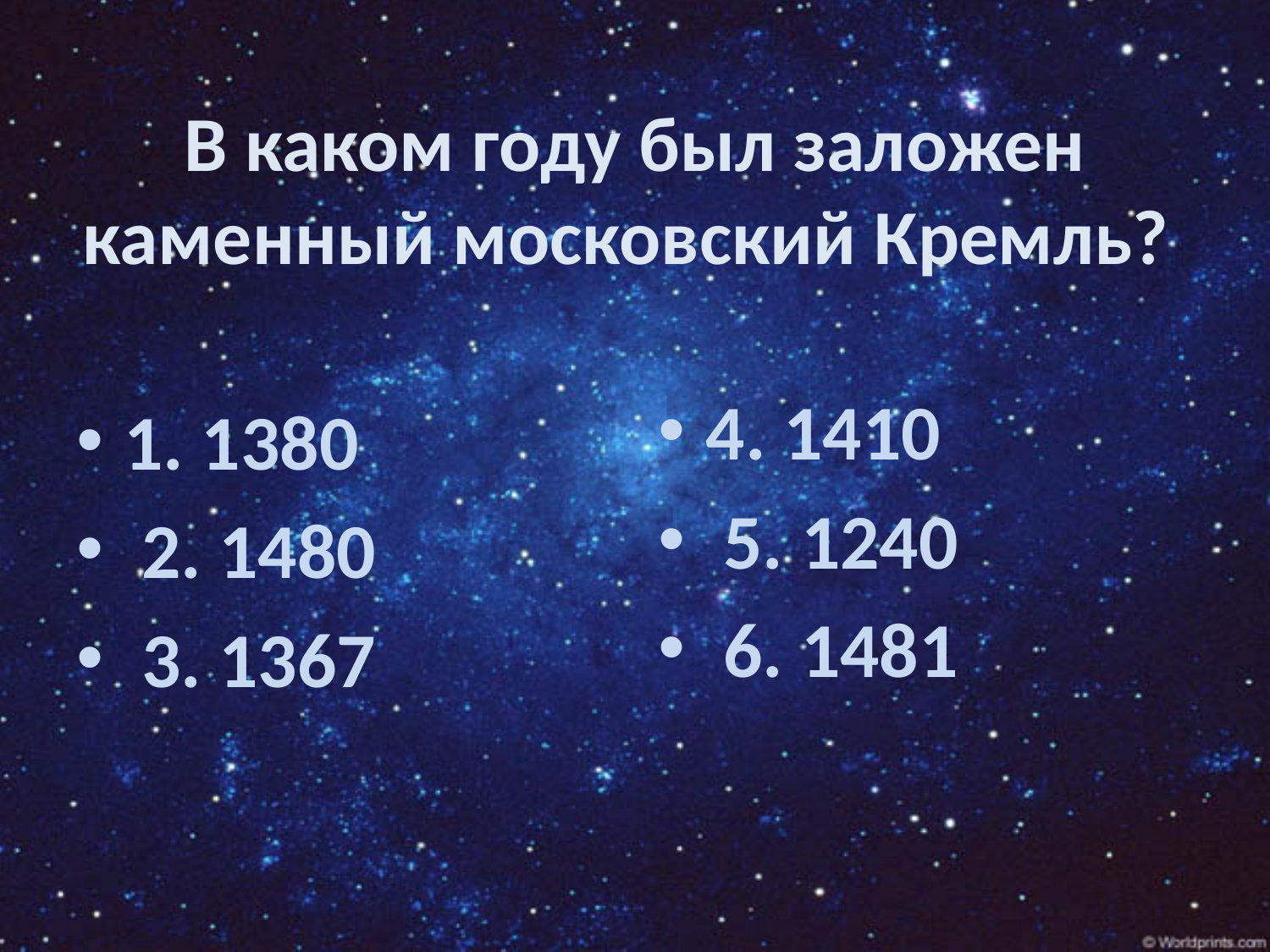

# В каком году был заложен каменный московский Кремль?
4. 1410
 5. 1240
 6. 1481
1. 1380
 2. 1480
 3. 1367